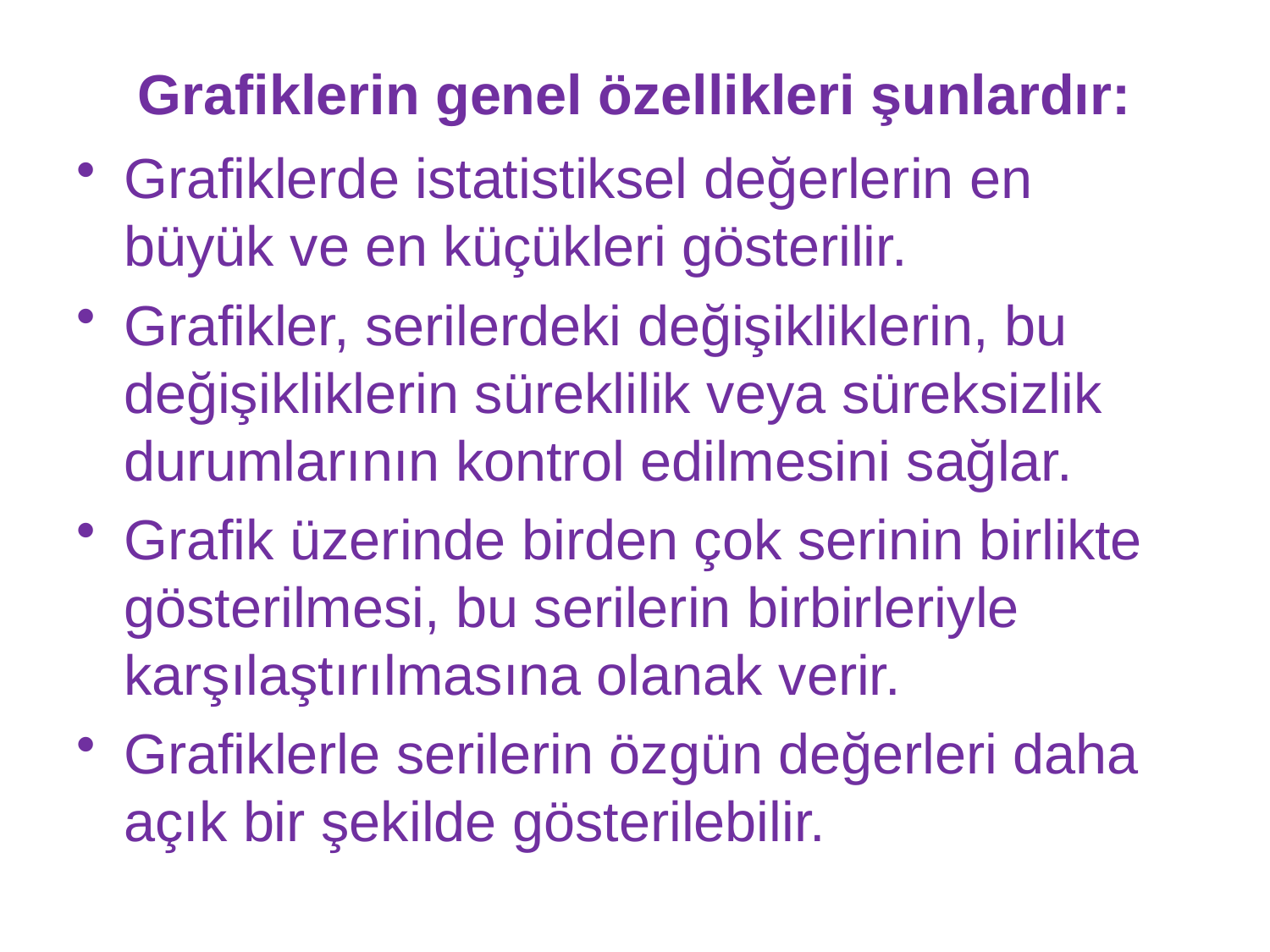

# Grafiklerin genel özellikleri şunlardır:
Grafiklerde istatistiksel değerlerin en büyük ve en küçükleri gösterilir.
Grafikler, serilerdeki değişikliklerin, bu değişikliklerin süreklilik veya süreksizlik durumlarının kontrol edilmesini sağlar.
Grafik üzerinde birden çok serinin birlikte gösterilmesi, bu serilerin birbirleriyle karşılaştırılmasına olanak verir.
Grafiklerle serilerin özgün değerleri daha açık bir şekilde gösterilebilir.